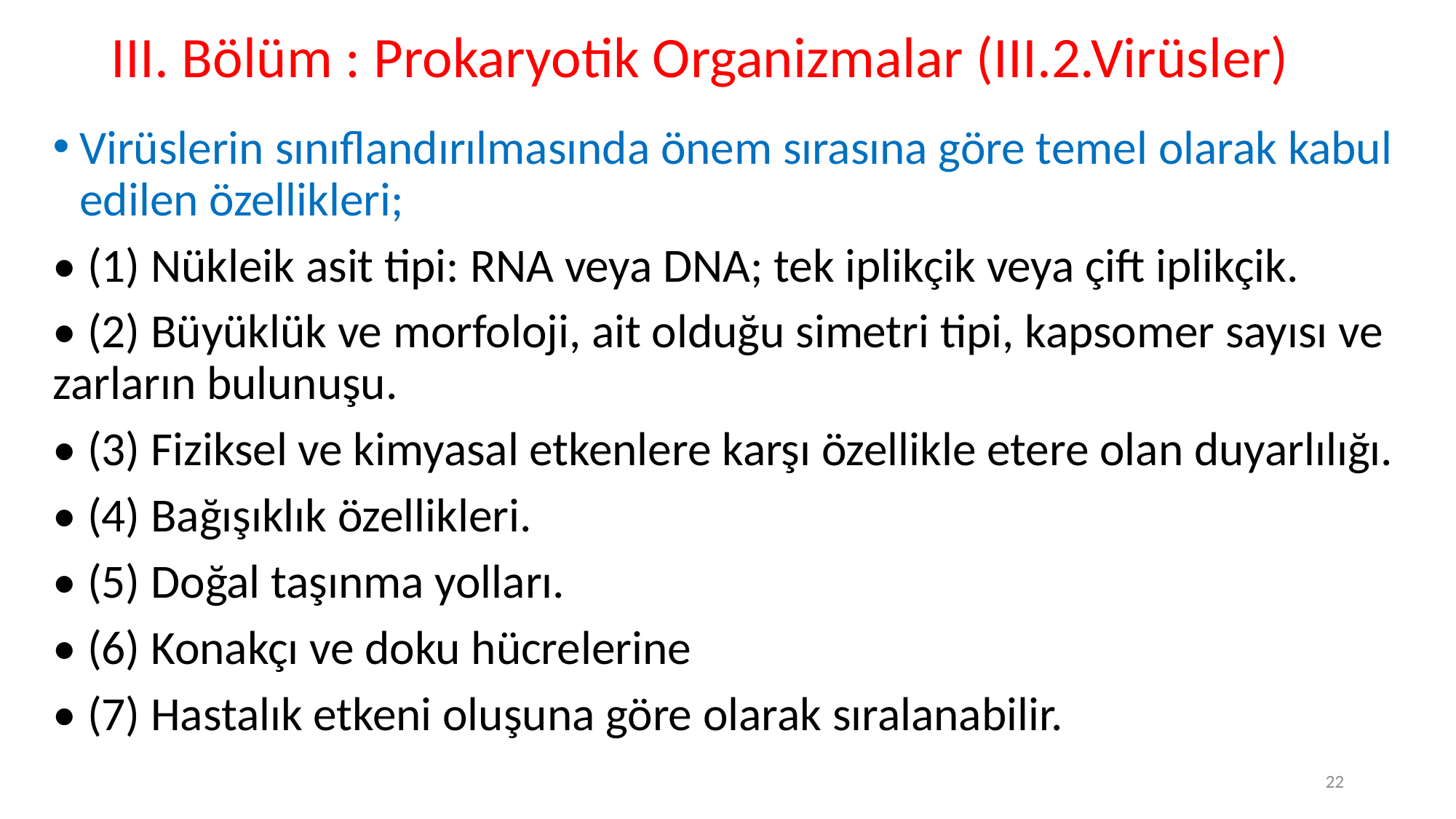

# III. Bölüm : Prokaryotik Organizmalar (III.2.Virüsler)
Virüslerin sınıflandırılmasında önem sırasına göre temel olarak kabul edilen özellikleri;
• (1) Nükleik asit tipi: RNA veya DNA; tek iplikçik veya çift iplikçik.
• (2) Büyüklük ve morfoloji, ait olduğu simetri tipi, kapsomer sayısı ve zarların bulunuşu.
• (3) Fiziksel ve kimyasal etkenlere karşı özellikle etere olan duyarlılığı.
• (4) Bağışıklık özellikleri.
• (5) Doğal taşınma yolları.
• (6) Konakçı ve doku hücrelerine
• (7) Hastalık etkeni oluşuna göre olarak sıralanabilir.
22